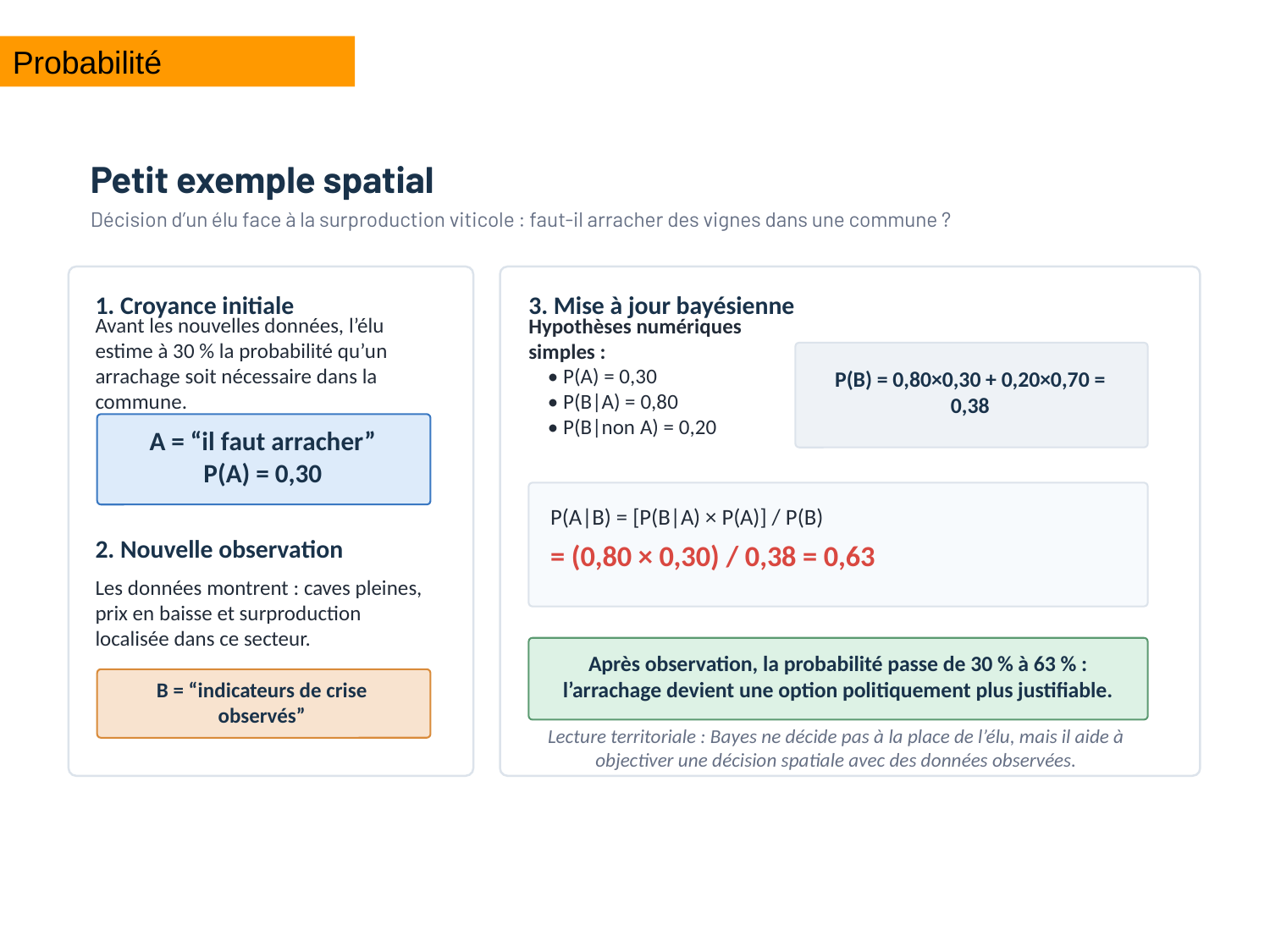

Probabilité
Petit exemple spatial
Décision d’un élu face à la surproduction viticole : faut-il arracher des vignes dans une commune ?

1. Croyance initiale
3. Mise à jour bayésienne
Avant les nouvelles données, l’élu estime à 30 % la probabilité qu’un arrachage soit nécessaire dans la commune.
Hypothèses numériques simples :

• P(A) = 0,30
• P(B|A) = 0,80
• P(B|non A) = 0,20
P(B) = 0,80×0,30 + 0,20×0,70 = 0,38

A = “il faut arracher”
P(A) = 0,30

P(A|B) = [P(B|A) × P(A)] / P(B)
2. Nouvelle observation
= (0,80 × 0,30) / 0,38 = 0,63
Les données montrent : caves pleines, prix en baisse et surproduction localisée dans ce secteur.

Après observation, la probabilité passe de 30 % à 63 % : l’arrachage devient une option politiquement plus justifiable.

B = “indicateurs de crise observés”
Lecture territoriale : Bayes ne décide pas à la place de l’élu, mais il aide à objectiver une décision spatiale avec des données observées.